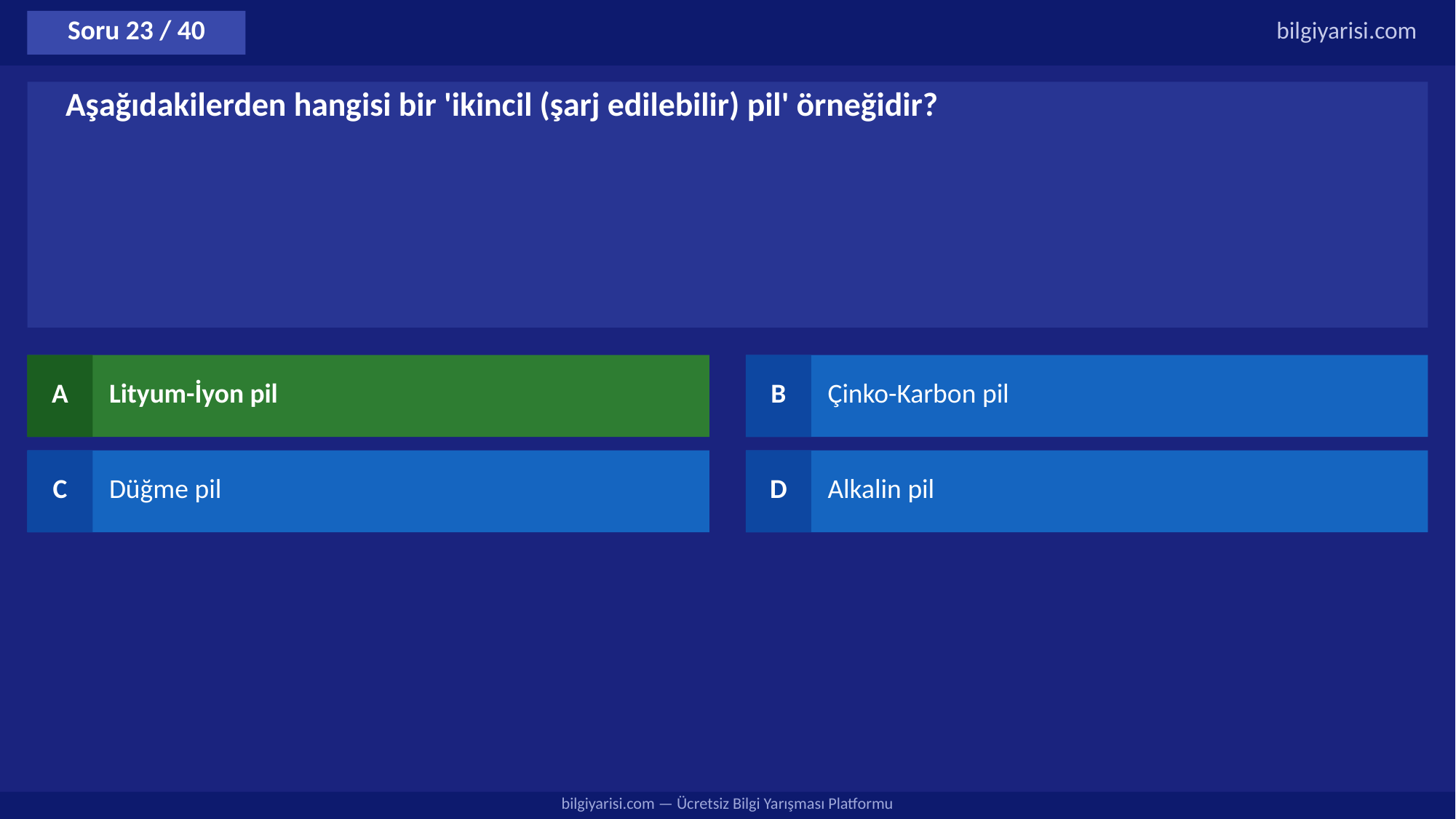

Soru 23 / 40
bilgiyarisi.com

Aşağıdakilerden hangisi bir 'ikincil (şarj edilebilir) pil' örneğidir?

A
Lityum-İyon pil

B
Çinko-Karbon pil

C
Düğme pil

D
Alkalin pil
bilgiyarisi.com — Ücretsiz Bilgi Yarışması Platformu